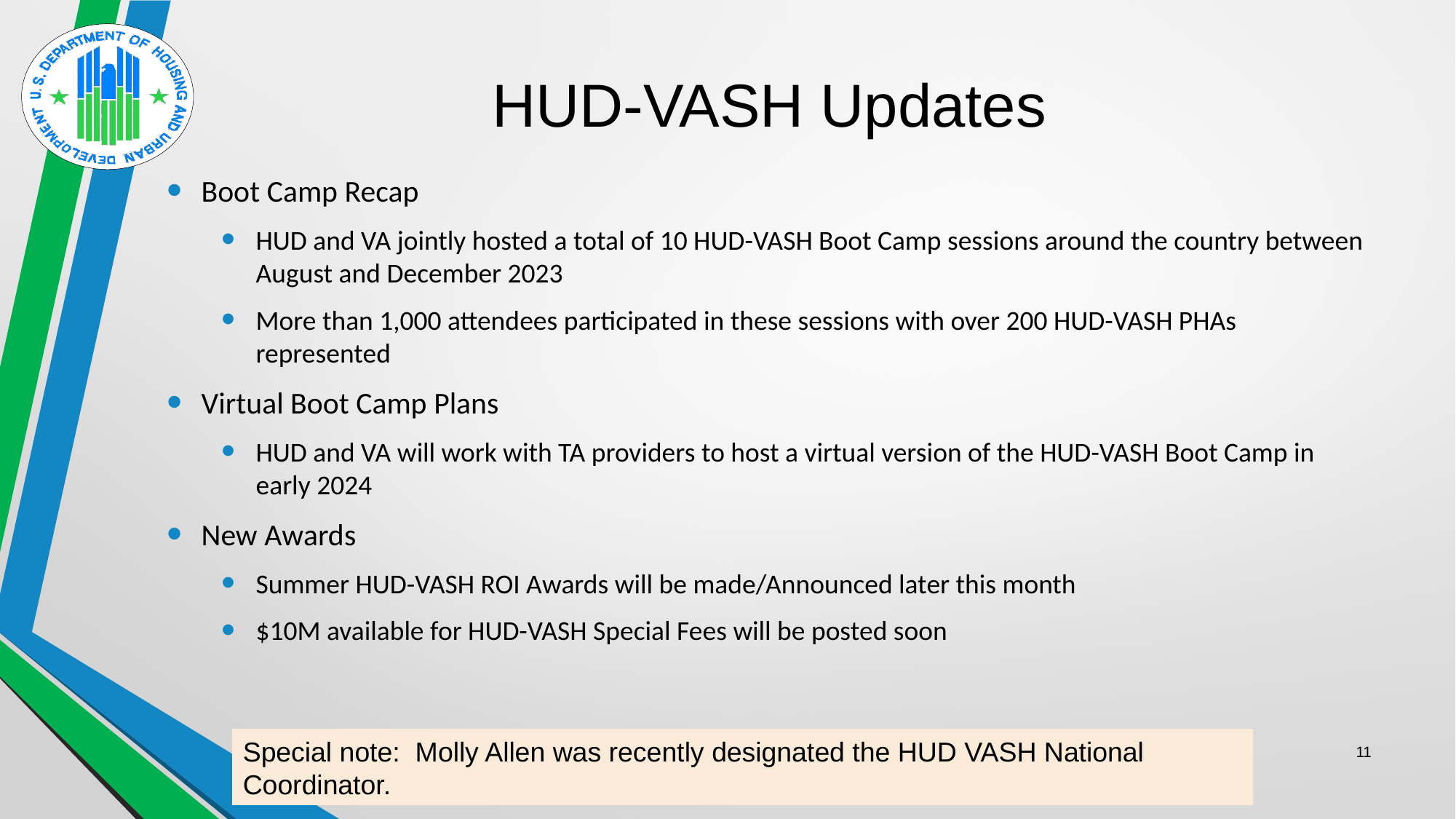

# HUD-VASH Updates
Boot Camp Recap
HUD and VA jointly hosted a total of 10 HUD-VASH Boot Camp sessions around the country between August and December 2023
More than 1,000 attendees participated in these sessions with over 200 HUD-VASH PHAs represented
Virtual Boot Camp Plans
HUD and VA will work with TA providers to host a virtual version of the HUD-VASH Boot Camp in early 2024
New Awards
Summer HUD-VASH ROI Awards will be made/Announced later this month
$10M available for HUD-VASH Special Fees will be posted soon

Special note:  Molly Allen was recently designated the HUD VASH National Coordinator.
11